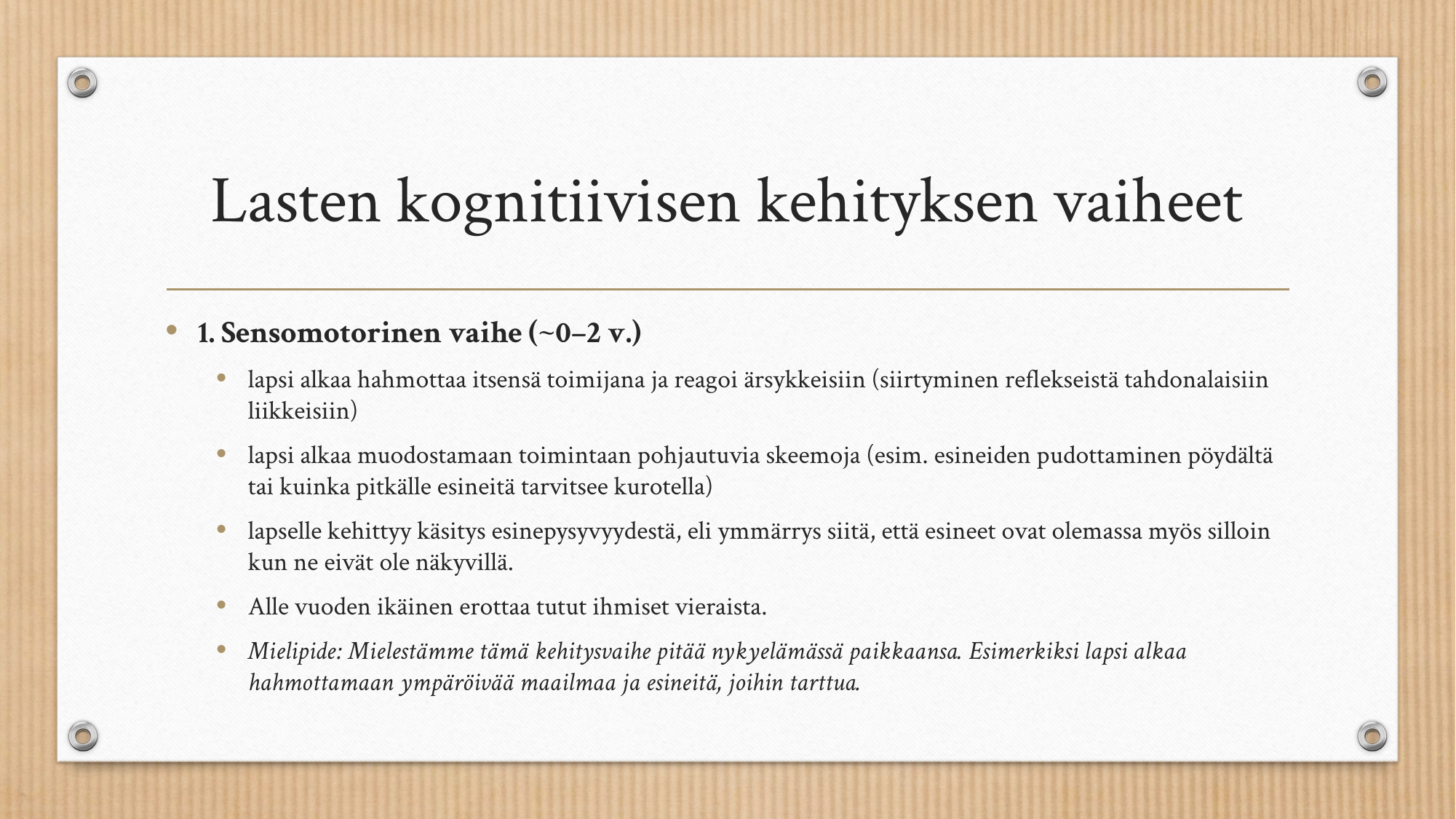

# Lasten kognitiivisen kehityksen vaiheet
1. Sensomotorinen vaihe (~0–2 v.)
lapsi alkaa hahmottaa itsensä toimijana ja reagoi ärsykkeisiin (siirtyminen reflekseistä tahdonalaisiin liikkeisiin)
lapsi alkaa muodostamaan toimintaan pohjautuvia skeemoja (esim. esineiden pudottaminen pöydältä tai kuinka pitkälle esineitä tarvitsee kurotella)
lapselle kehittyy käsitys esinepysyvyydestä, eli ymmärrys siitä, että esineet ovat olemassa myös silloin kun ne eivät ole näkyvillä.
Alle vuoden ikäinen erottaa tutut ihmiset vieraista.
Mielipide: Mielestämme tämä kehitysvaihe pitää nykyelämässä paikkaansa. Esimerkiksi lapsi alkaa hahmottamaan ympäröivää maailmaa ja esineitä, joihin tarttua.